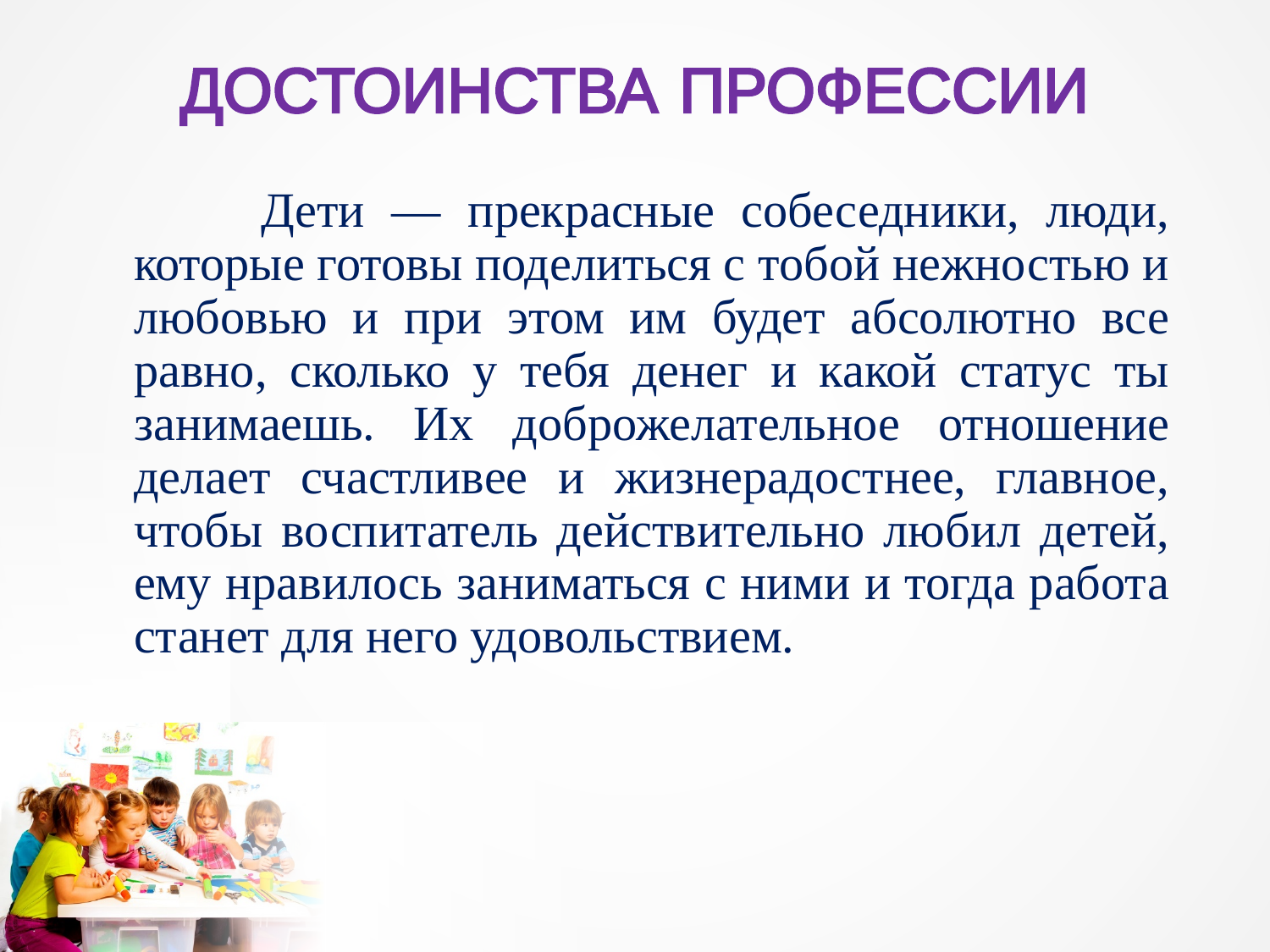

# ДОСТОИНСТВА ПРОФЕССИИ
		Дети — прекрасные собеседники, люди, которые готовы поделиться с тобой нежностью и любовью и при этом им будет абсолютно все равно, сколько у тебя денег и какой статус ты занимаешь. Их доброжелательное отношение делает счастливее и жизнерадостнее, главное, чтобы воспитатель действительно любил детей, ему нравилось заниматься с ними и тогда работа станет для него удовольствием.